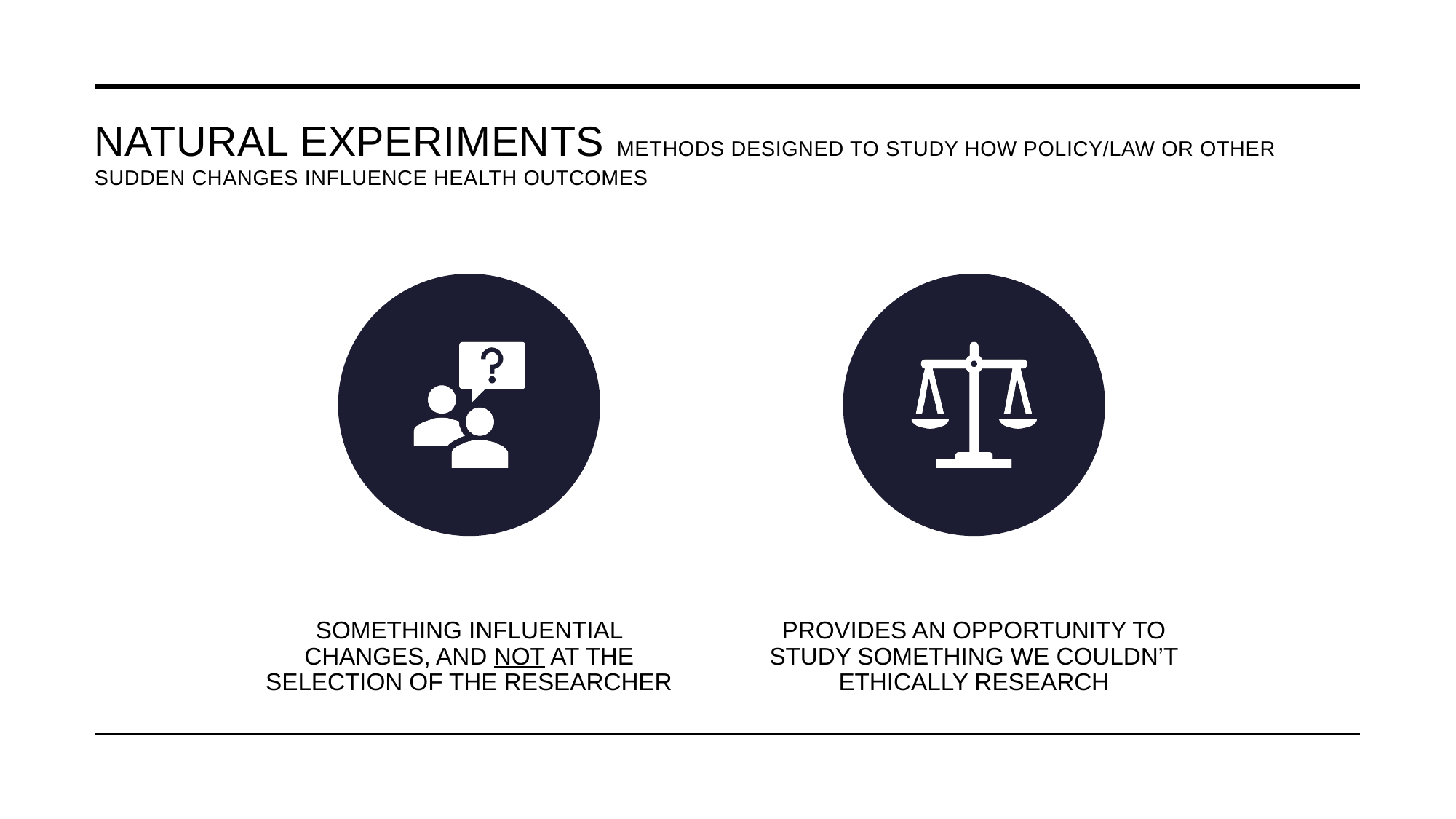

# Natural experiments methods designed to study how policy/law or other sudden changes influence health outcomes
Something influential changes, and not at the selection of the researcher
Provides an opportunity to study something we couldn’t ethically research